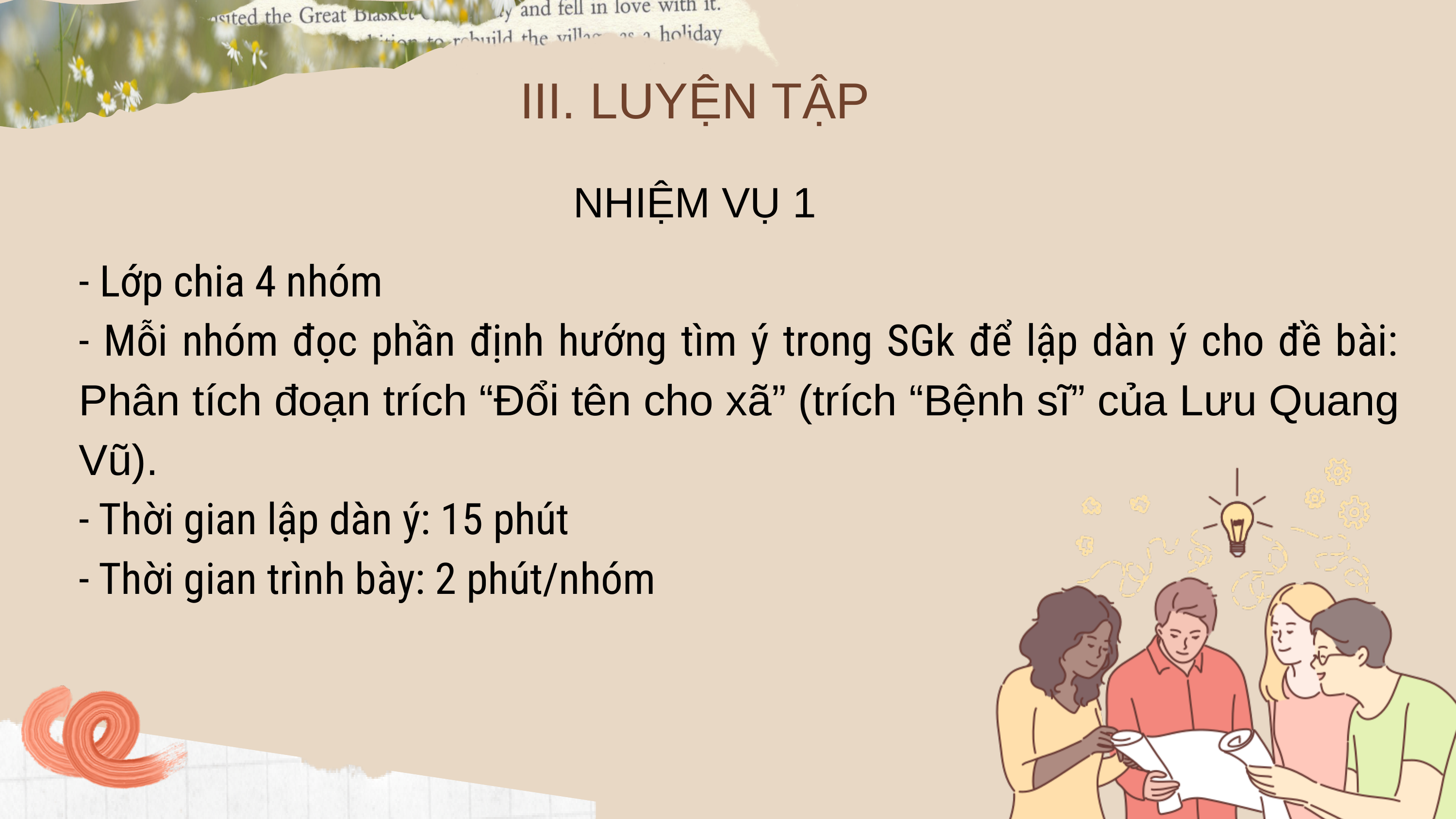

III. LUYỆN TẬP

NHIỆM VỤ 1
- Lớp chia 4 nhóm
- Mỗi nhóm đọc phần định hướng tìm ý trong SGk để lập dàn ý cho đề bài: Phân tích đoạn trích “Đổi tên cho xã” (trích “Bệnh sĩ” của Lưu Quang Vũ).
- Thời gian lập dàn ý: 15 phút
- Thời gian trình bày: 2 phút/nhóm